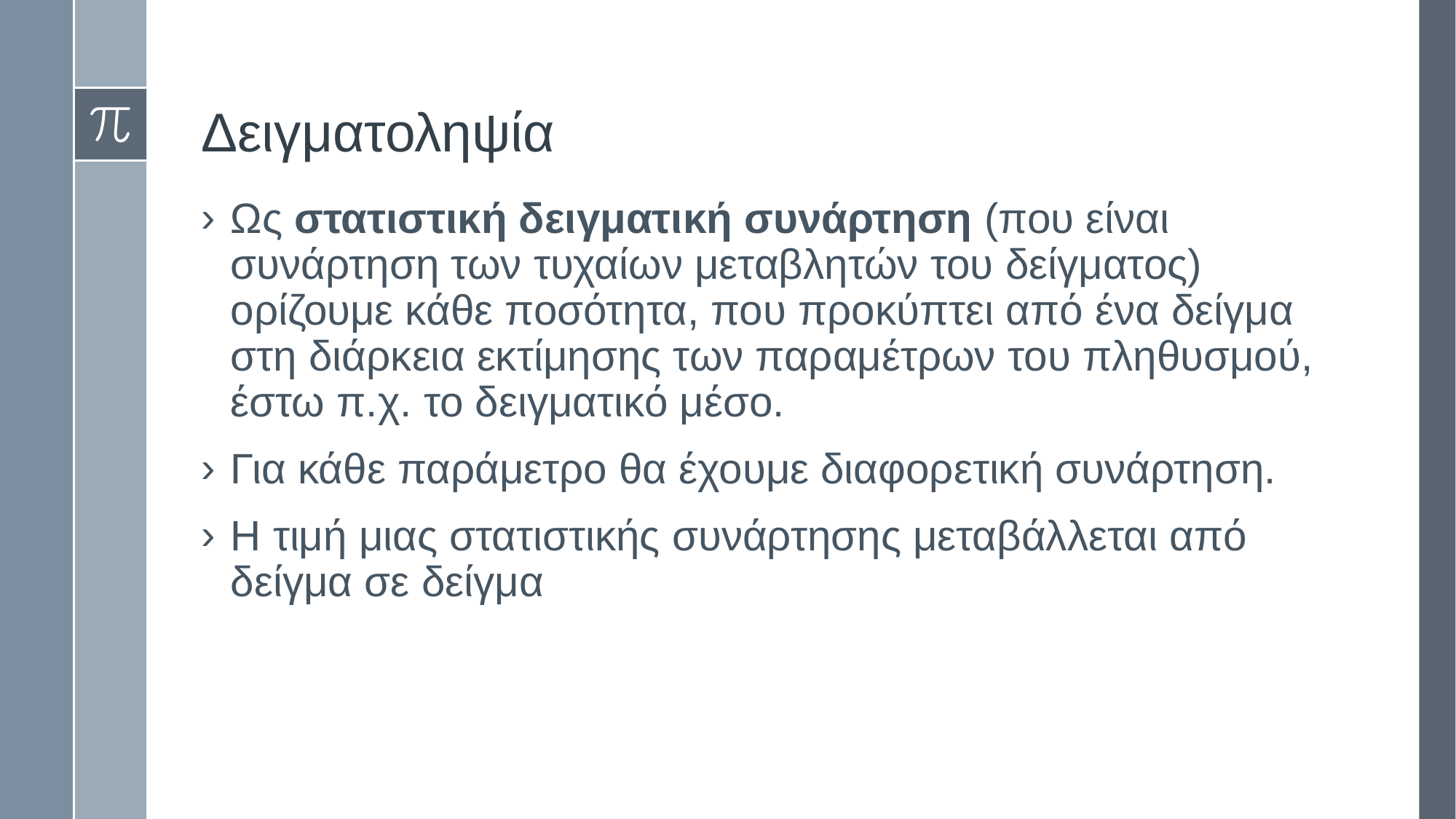

# Δειγματοληψία
Ως στατιστική δειγματική συνάρτηση (που είναι συνάρτηση των τυχαίων μεταβλητών του δείγματος) ορίζουμε κάθε ποσότητα, που προκύπτει από ένα δείγμα στη διάρκεια εκτίμησης των παραμέτρων του πληθυσμού, έστω π.χ. το δειγματικό μέσο.
Για κάθε παράμετρο θα έχουμε διαφορετική συνάρτηση.
Η τιμή μιας στατιστικής συνάρτησης μεταβάλλεται από δείγμα σε δείγμα